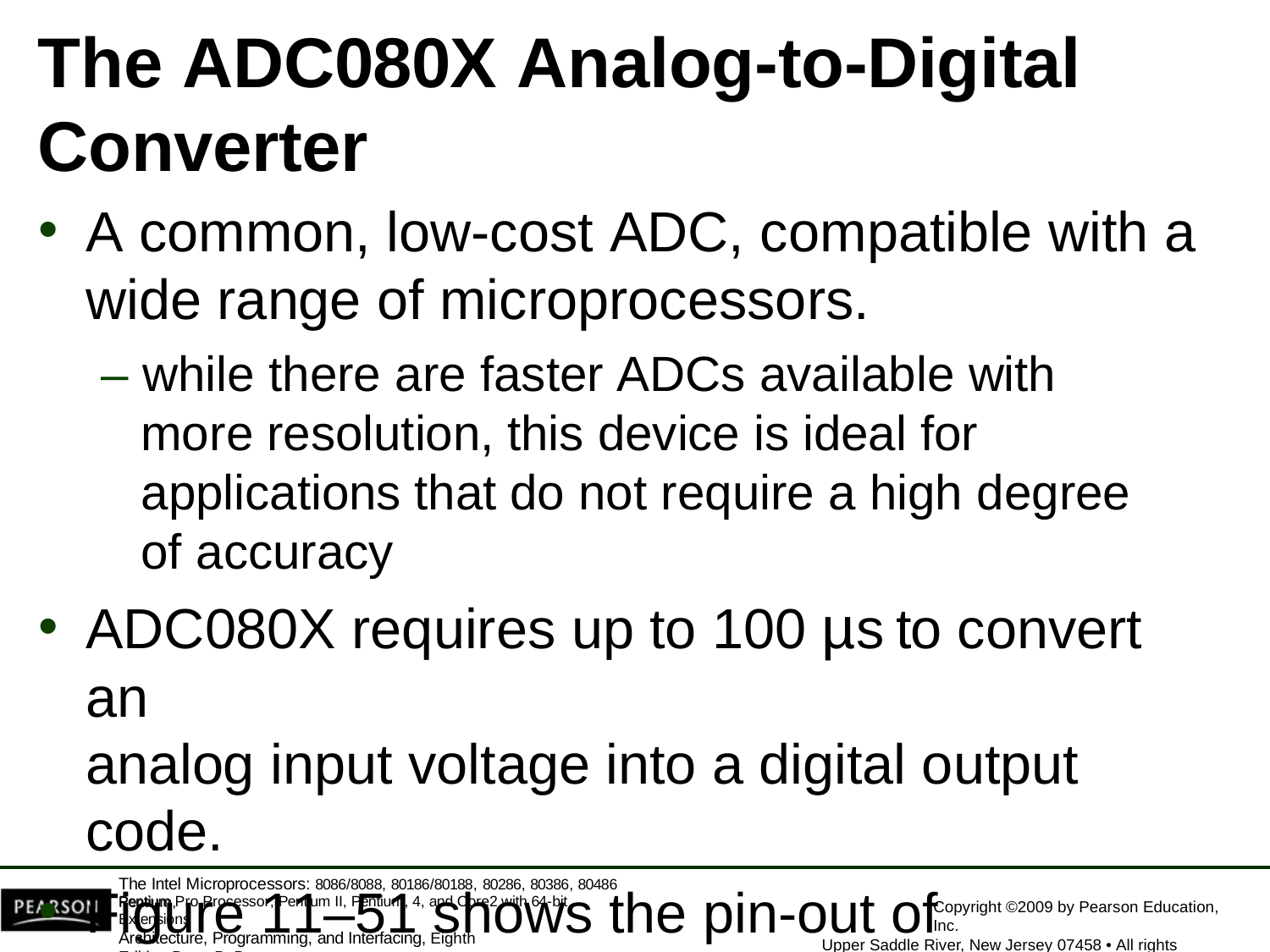

# The ADC080X Analog-to-Digital
Converter
A common, low-cost ADC, compatible with a
wide range of microprocessors.

– while there are faster ADCs available with more resolution, this device is ideal for applications that do not require a high degree of accuracy

ADC080X requires up to 100 µs to convert an
analog input voltage into a digital output code.

Figure 11–51 shows the pin-out of the ADC0804 converter.
The Intel Microprocessors: 8086/8088, 80186/80188, 80286, 80386, 80486 Pentium,

Pentium Pro Processor, Pentium II, Pentium, 4, and Core2 with 64-bit Extensions
Architecture, Programming, and Interfacing, Eighth Edition Barry B. Brey
Copyright ©2009 by Pearson Education, Inc.
Upper Saddle River, New Jersey 07458 • All rights reserved.